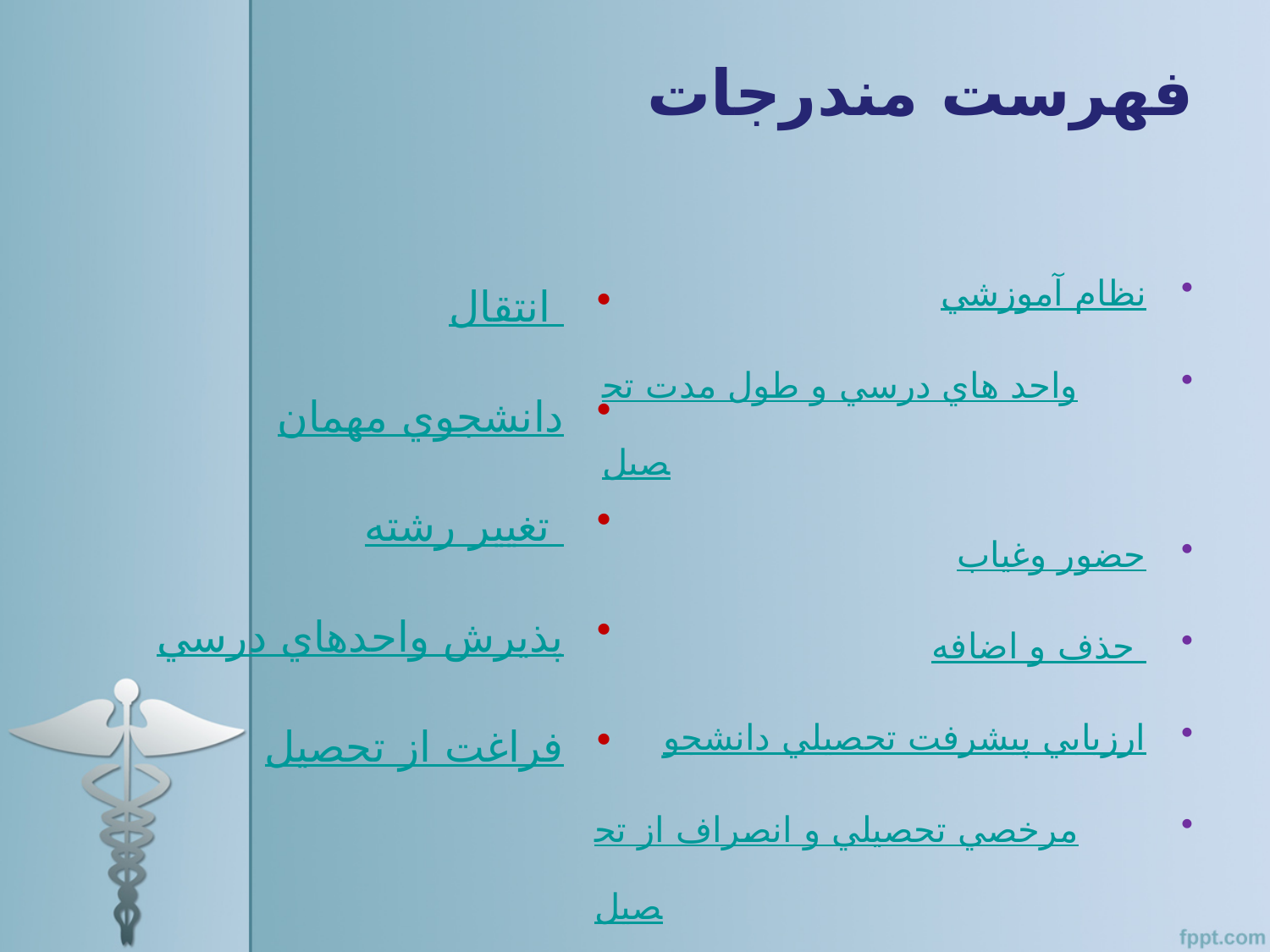

# فهرست مندرجات
انتقال
دانشجوي مهمان
تغيير رشته
پذيرش واحدهاي درسي
فراغت از تحصيل
نظام آموزشي
واحد هاي درسي و طول مدت تحصيل
حضور وغياب
حذف و اضافه
ارزيابي پيشرفت تحصيلي دانشجو
مرخصي تحصيلي و انصراف از تحصيل